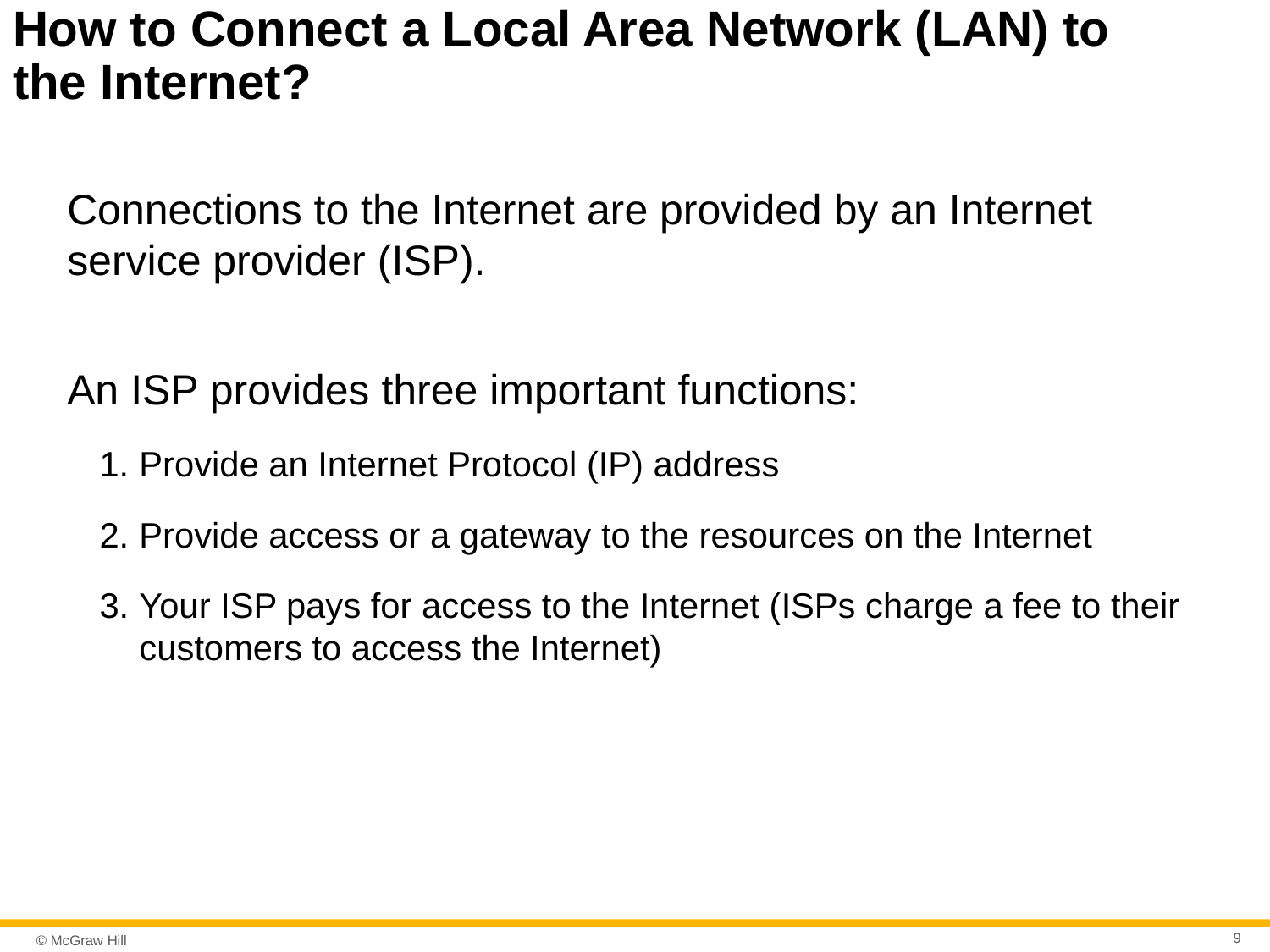

# How to Connect a Local Area Network (LAN) to the Internet?
Connections to the Internet are provided by an Internet service provider (ISP).

An ISP provides three important functions:
Provide an Internet Protocol (IP) address
Provide access or a gateway to the resources on the Internet
Your ISP pays for access to the Internet (ISPs charge a fee to their customers to access the Internet)

9